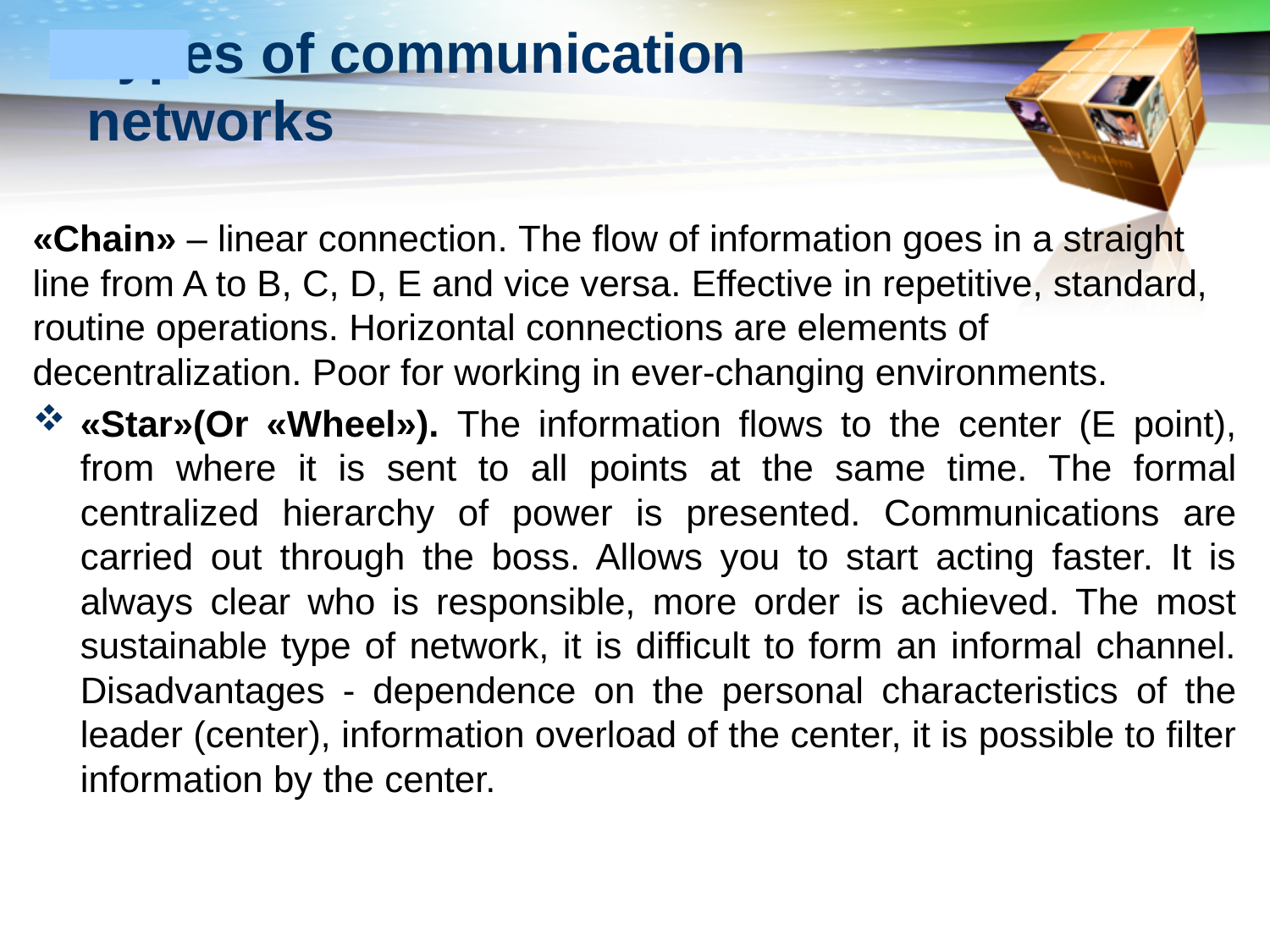

# Types of communication networks

«Chain» – linear connection. The flow of information goes in a straight line from A to B, C, D, E and vice versa. Effective in repetitive, standard, routine operations. Horizontal connections are elements of decentralization. Poor for working in ever-changing environments.
«Star»(Or «Wheel»). The information flows to the center (E point), from where it is sent to all points at the same time. The formal centralized hierarchy of power is presented. Communications are carried out through the boss. Allows you to start acting faster. It is always clear who is responsible, more order is achieved. The most sustainable type of network, it is difficult to form an informal channel. Disadvantages - dependence on the personal characteristics of the leader (center), information overload of the center, it is possible to filter information by the center.